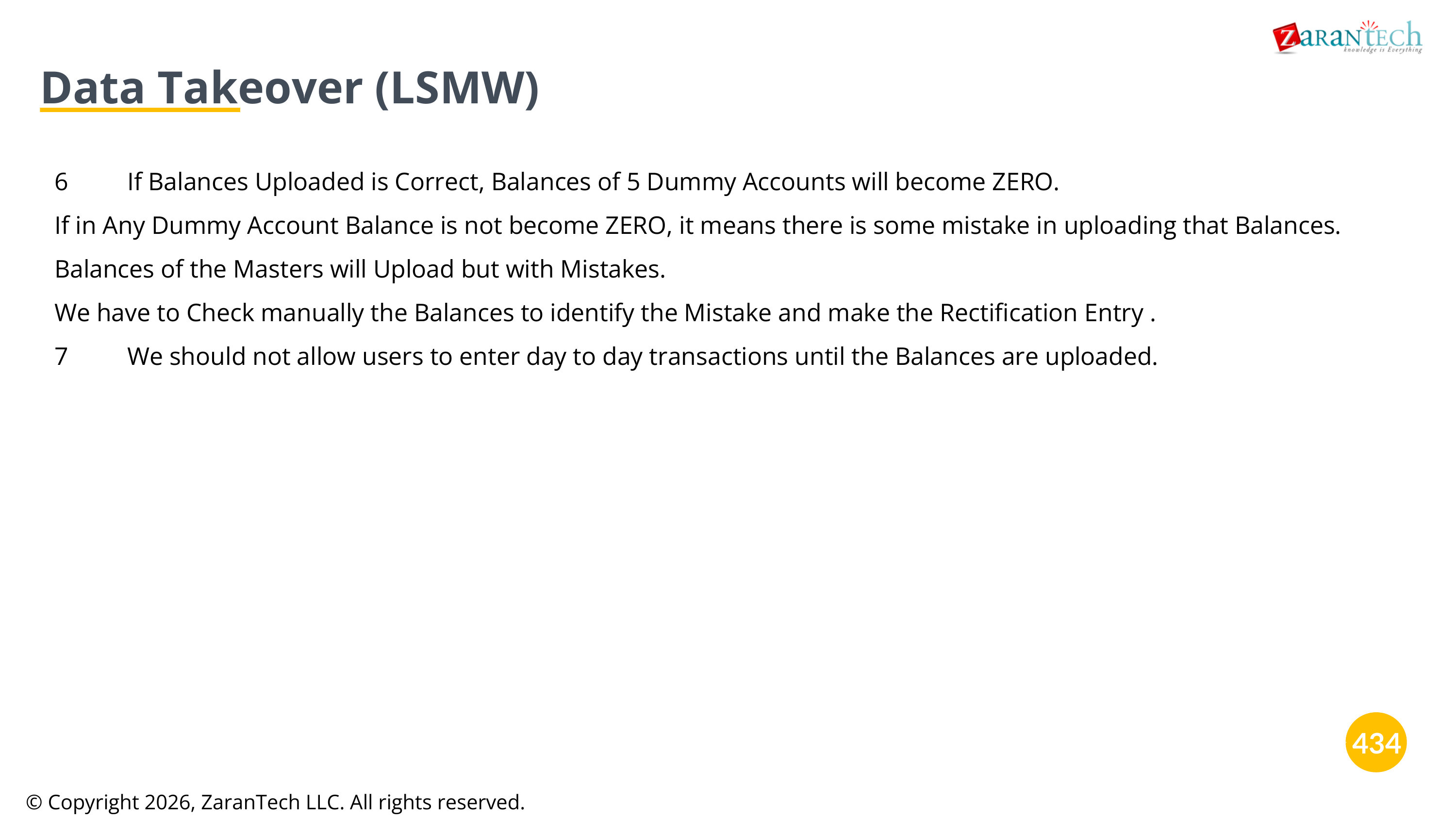

Data Takeover (LSMW)

6	If Balances Uploaded is Correct, Balances of 5 Dummy Accounts will become ZERO.
If in Any Dummy Account Balance is not become ZERO, it means there is some mistake in uploading that Balances. Balances of the Masters will Upload but with Mistakes.
We have to Check manually the Balances to identify the Mistake and make the Rectification Entry .
7	We should not allow users to enter day to day transactions until the Balances are uploaded.

434
© Copyright 2026, ZaranTech LLC. All rights reserved.